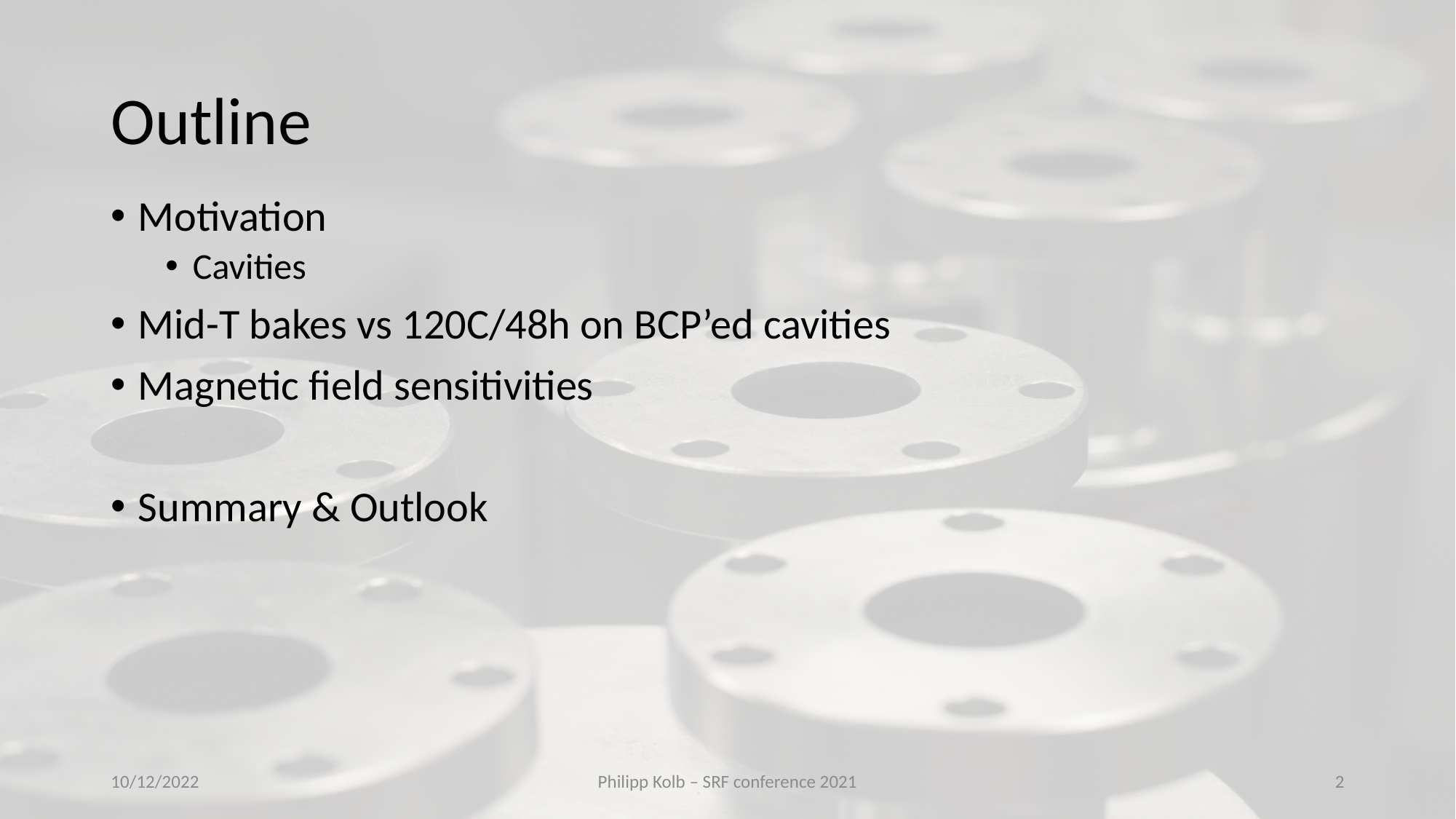

# Outline
Motivation
Cavities
Mid-T bakes vs 120C/48h on BCP’ed cavities
Magnetic field sensitivities

Summary & Outlook
10/12/2022
Philipp Kolb – SRF conference 2021
2